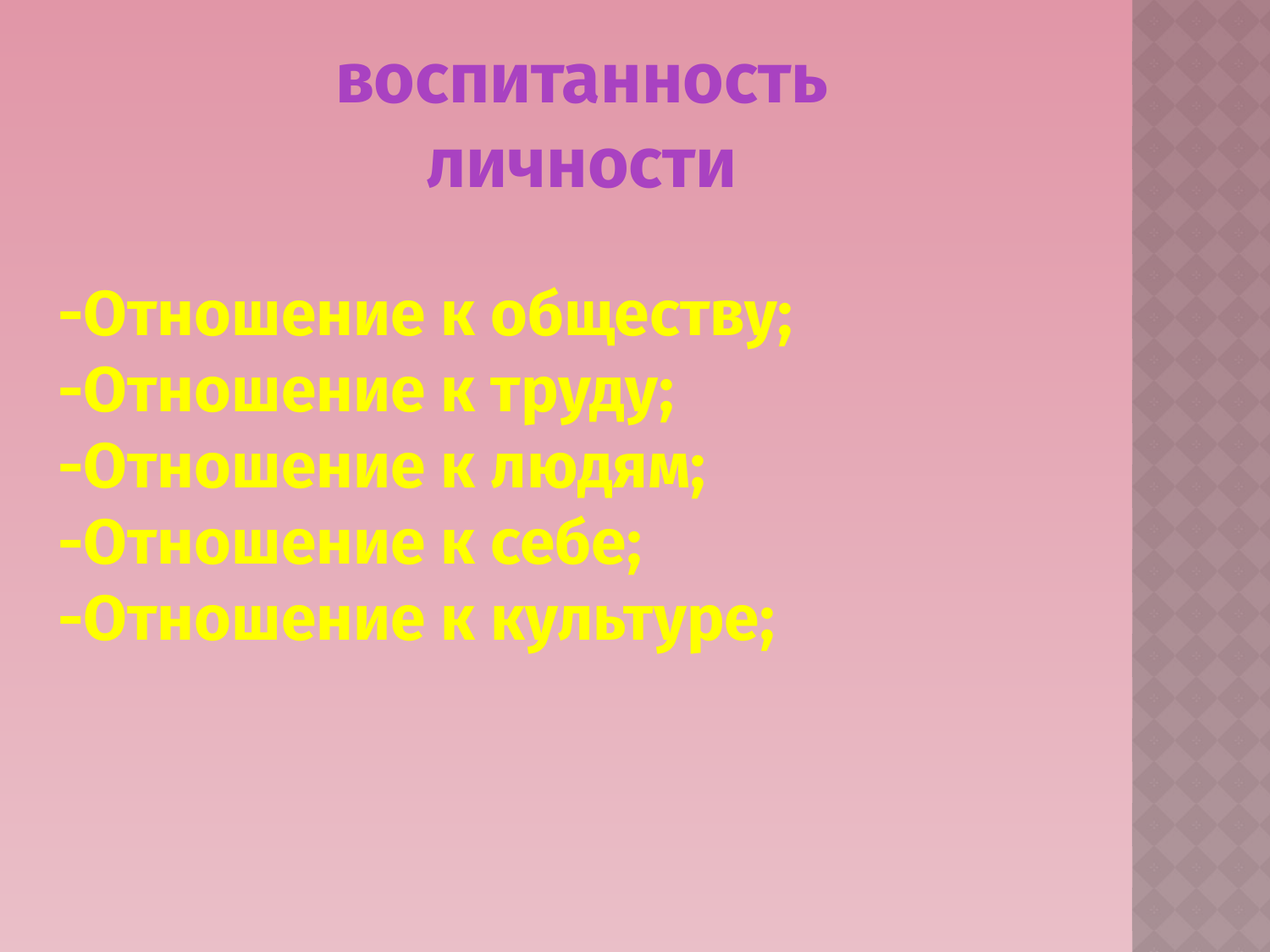

воспитанность
личности
-Отношение к обществу;
-Отношение к труду;
-Отношение к людям;
-Отношение к себе;
-Отношение к культуре;